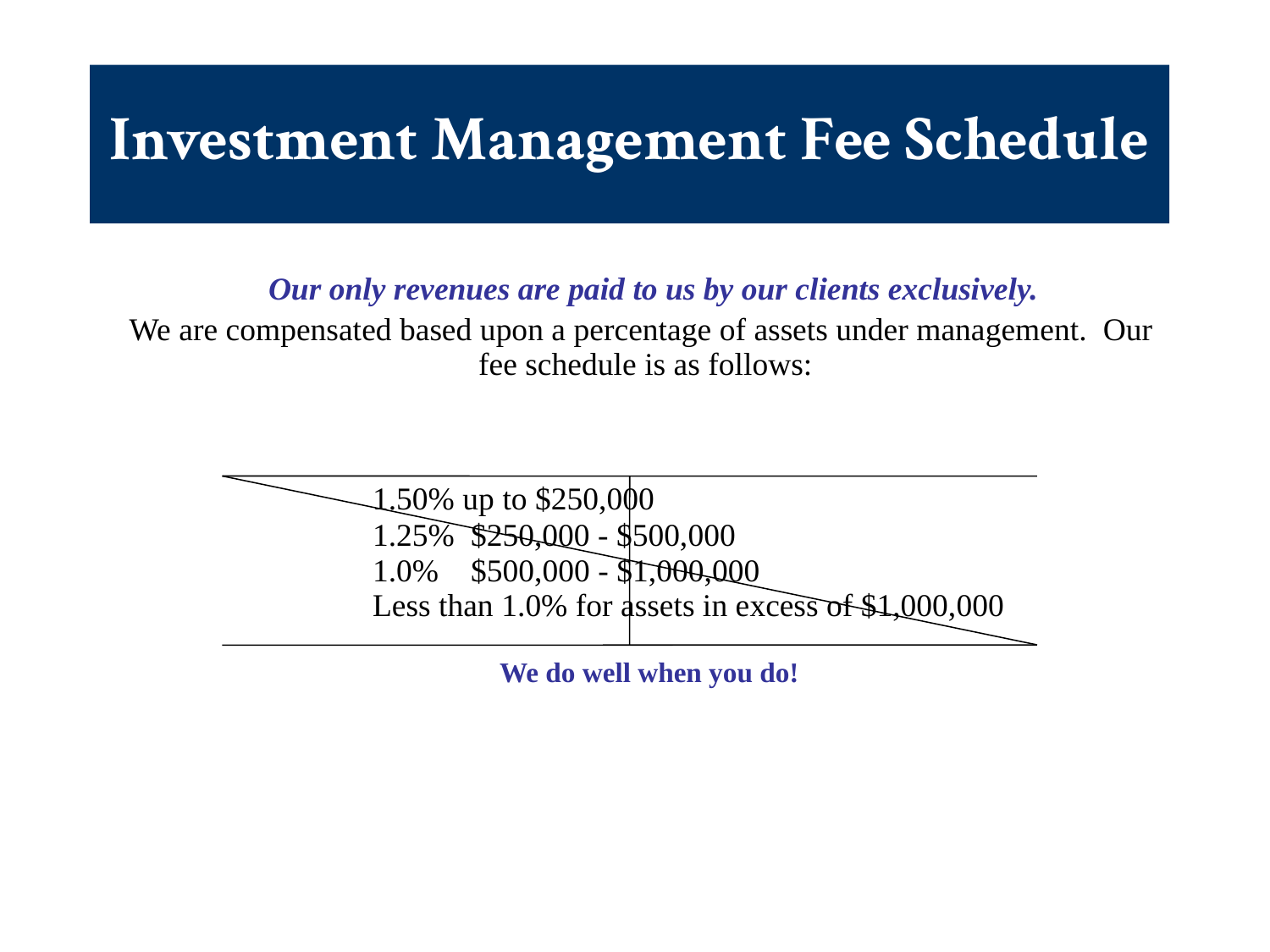

# Investment Management Fee Schedule

  Our only revenues are paid to us by our clients exclusively.
We are compensated based upon a percentage of assets under management.  Our  fee schedule is as follows:

		1.50% up to $250,000
		1.25%  $250,000 - $500,000
		1.0%    $500,000 - $1,000,000
		Less than 1.0% for assets in excess of $1,000,000

			We do well when you do!